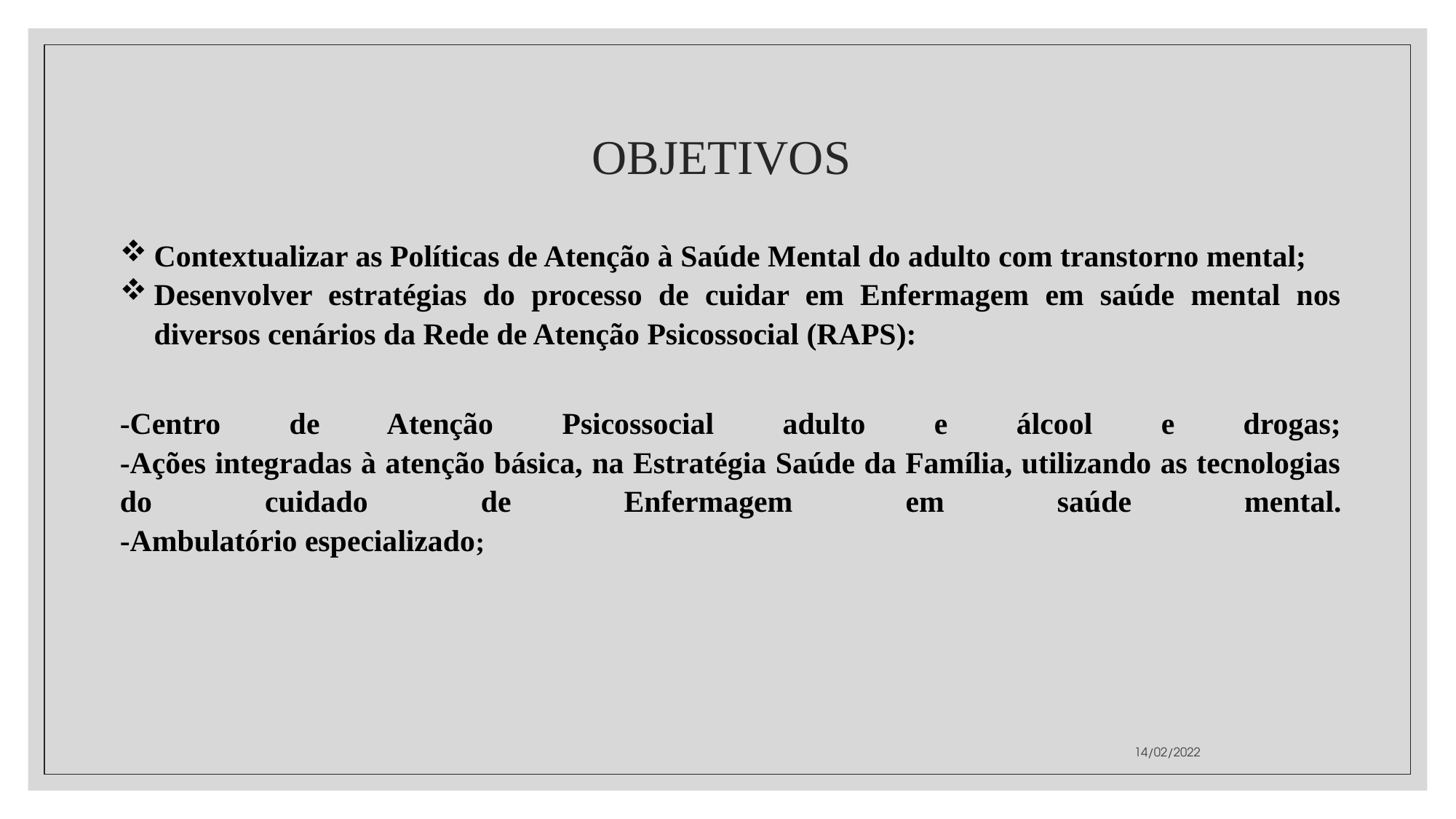

# OBJETIVOS
Contextualizar as Políticas de Atenção à Saúde Mental do adulto com transtorno mental;
Desenvolver estratégias do processo de cuidar em Enfermagem em saúde mental nos diversos cenários da Rede de Atenção Psicossocial (RAPS):
-Centro de Atenção Psicossocial adulto e álcool e drogas;
-Ações integradas à atenção básica, na Estratégia Saúde da Família, utilizando as tecnologias do cuidado de Enfermagem em saúde mental.
-Ambulatório especializado;
14/02/2022